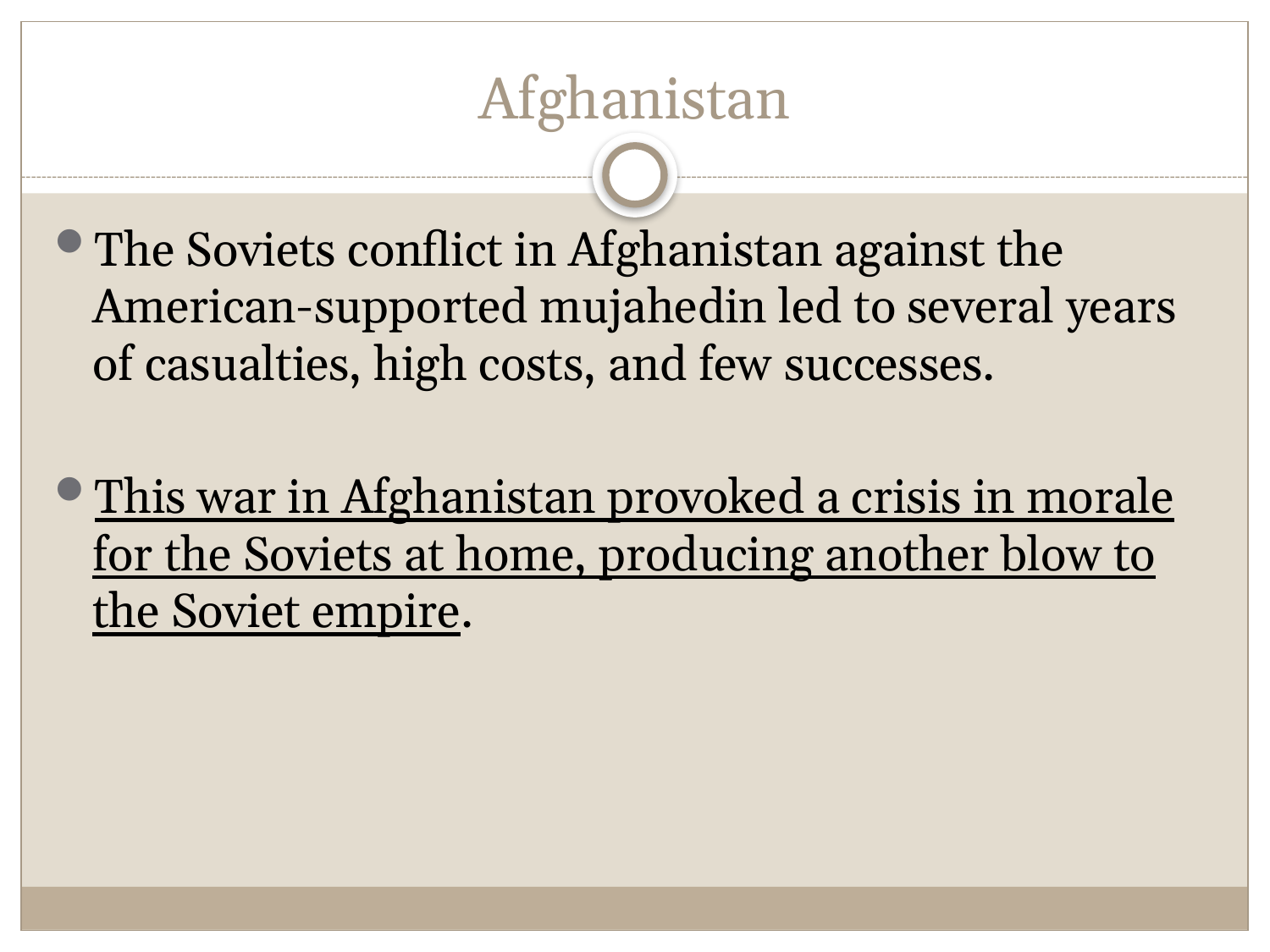

# Afghanistan
The Soviets conflict in Afghanistan against the American-supported mujahedin led to several years of casualties, high costs, and few successes.

This war in Afghanistan provoked a crisis in morale for the Soviets at home, producing another blow to the Soviet empire.